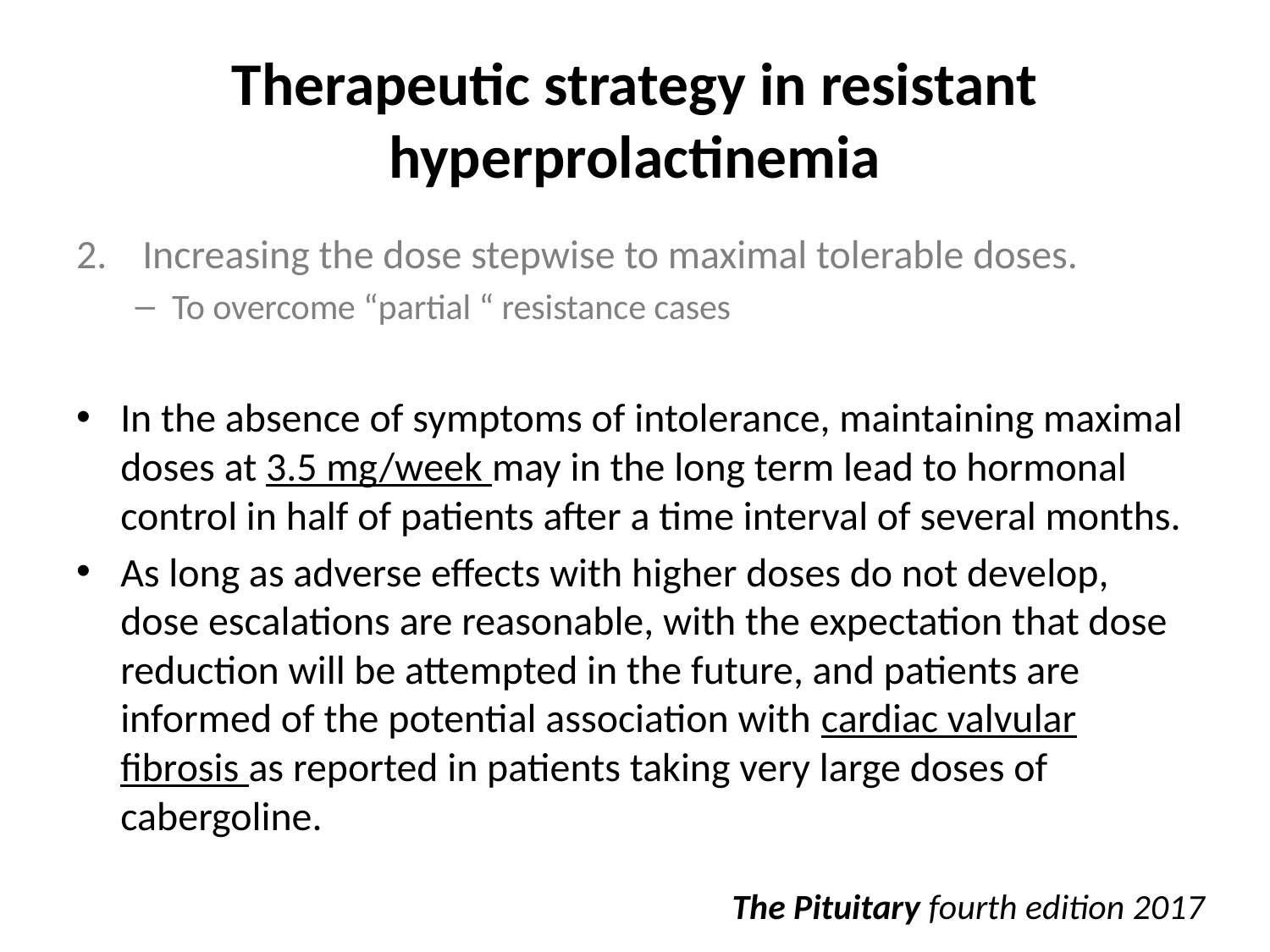

# Therapeutic strategy in resistant hyperprolactinemia
Increasing the dose stepwise to maximal tolerable doses.
To overcome “partial “ resistance cases

In the absence of symptoms of intolerance, maintaining maximal doses at 3.5 mg/week may in the long term lead to hormonal control in half of patients after a time interval of several months.
As long as adverse effects with higher doses do not develop, dose escalations are reasonable, with the expectation that dose reduction will be attempted in the future, and patients are informed of the potential association with cardiac valvular fibrosis as reported in patients taking very large doses of cabergoline.
The Pituitary fourth edition 2017